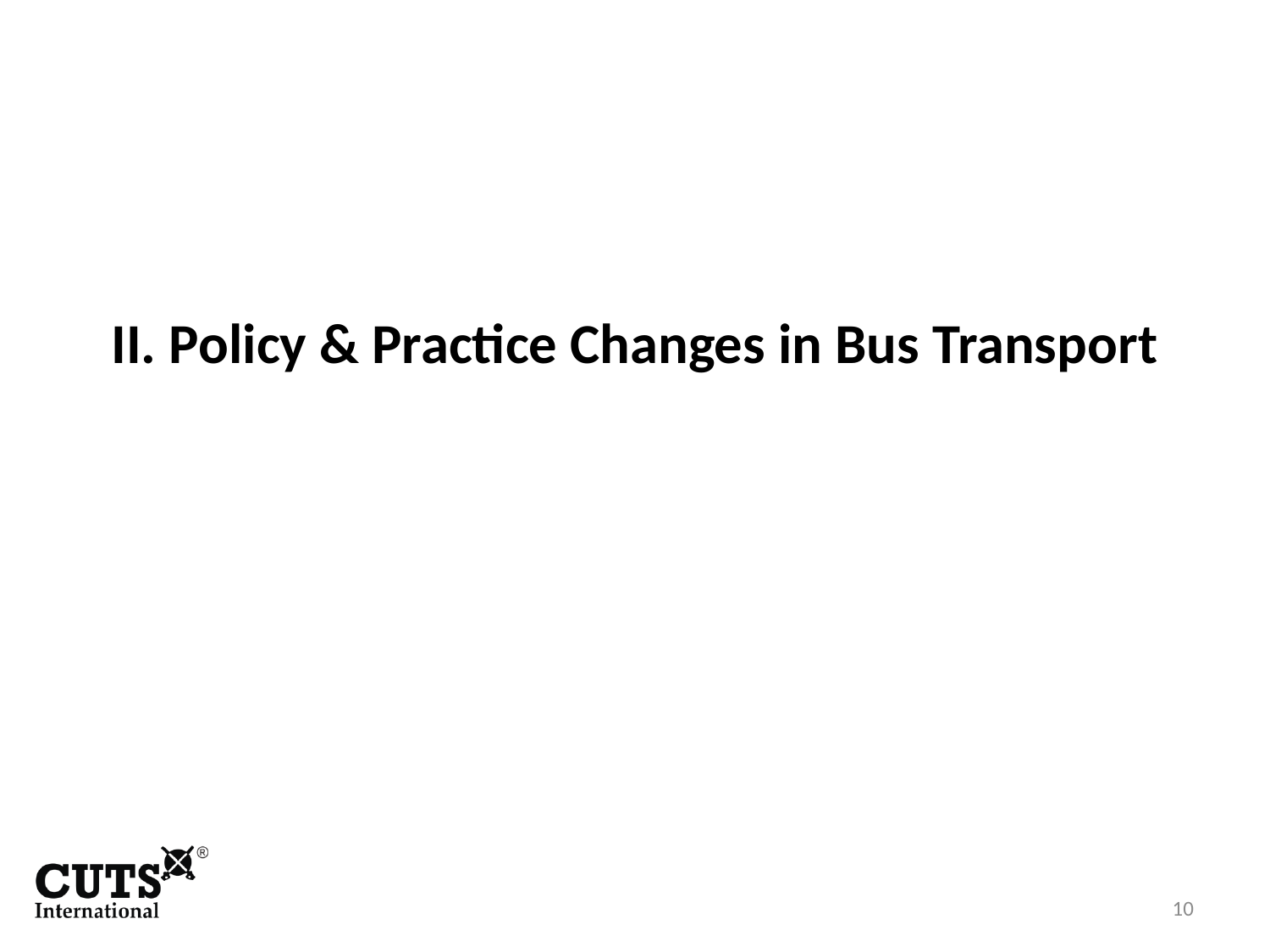

II. Policy & Practice Changes in Bus Transport
10